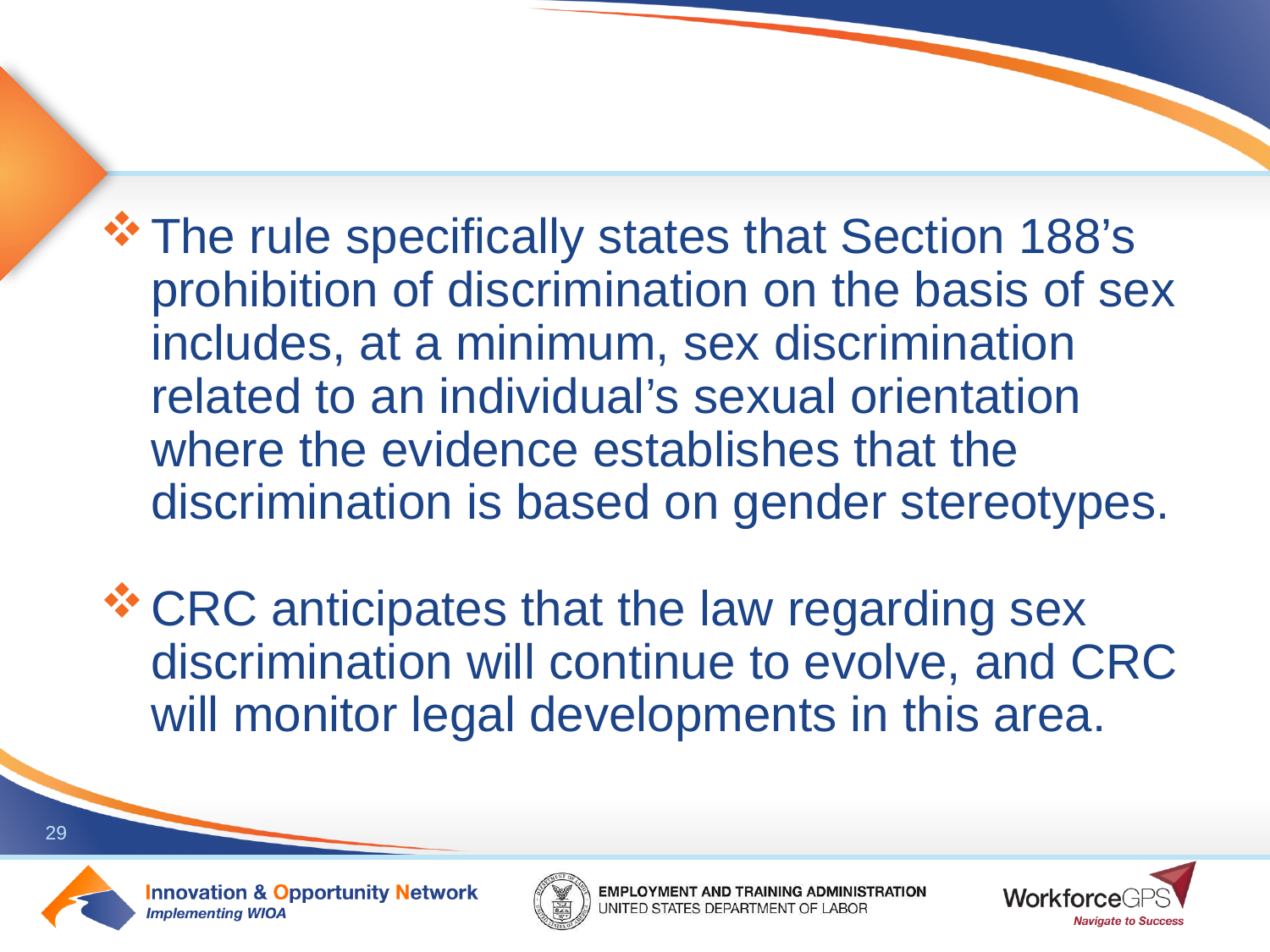

#
The rule specifically states that Section 188’s prohibition of discrimination on the basis of sex includes, at a minimum, sex discrimination related to an individual’s sexual orientation where the evidence establishes that the discrimination is based on gender stereotypes.
CRC anticipates that the law regarding sex discrimination will continue to evolve, and CRC will monitor legal developments in this area.